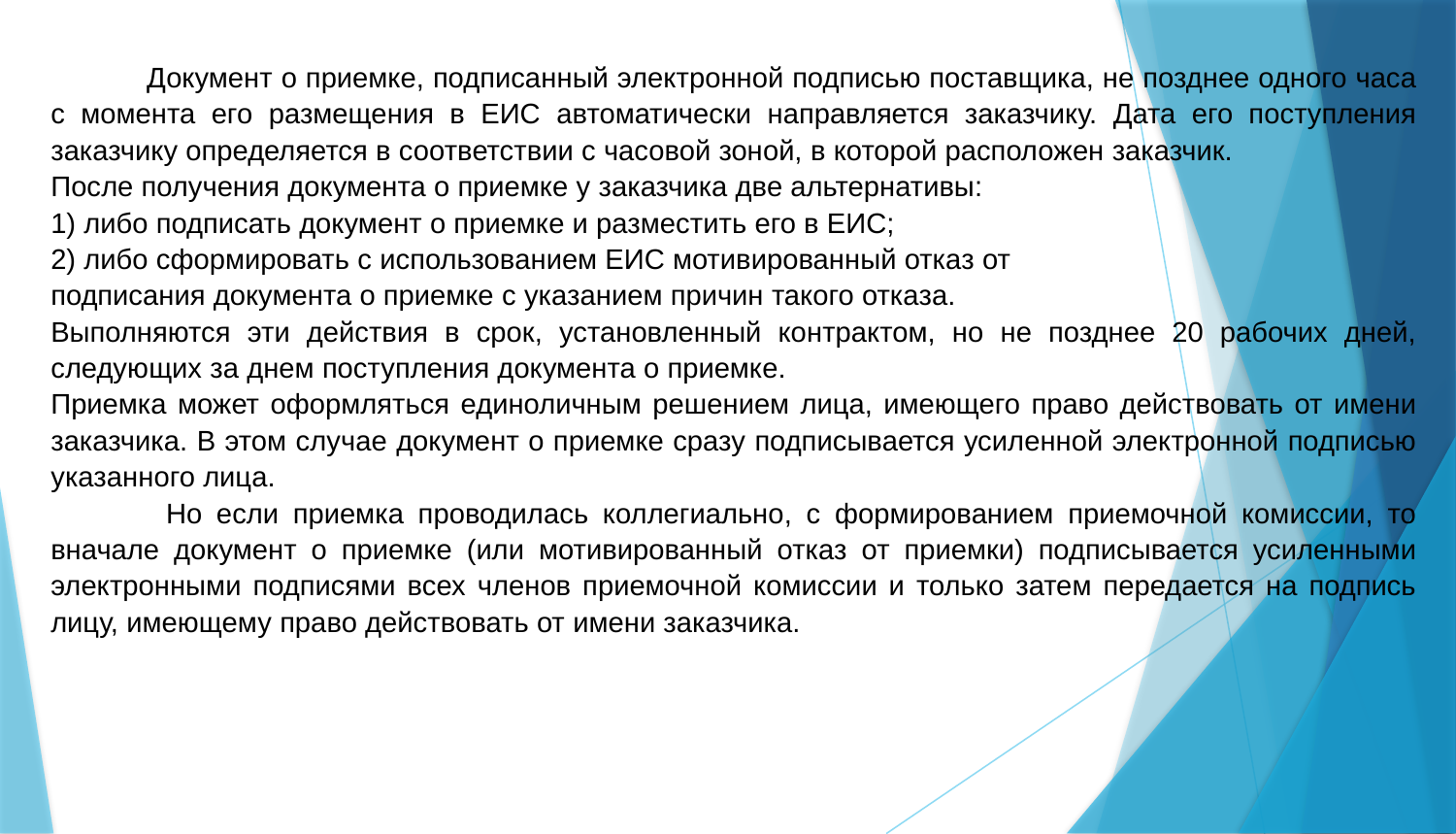

Документ о приемке, подписанный электронной подписью поставщика, не позднее одного часа с момента его размещения в ЕИС автоматически направляется заказчику. Дата его поступления заказчику определяется в соответствии с часовой зоной, в которой расположен заказчик.
После получения документа о приемке у заказчика две альтернативы:
1) либо подписать документ о приемке и разместить его в ЕИС;
2) либо сформировать с использованием ЕИС мотивированный отказ от
подписания документа о приемке с указанием причин такого отказа.
Выполняются эти действия в срок, установленный контрактом, но не позднее 20 рабочих дней, следующих за днем поступления документа о приемке.
Приемка может оформляться единоличным решением лица, имеющего право действовать от имени заказчика. В этом случае документ о приемке сразу подписывается усиленной электронной подписью указанного лица.
        Но если приемка проводилась коллегиально, с формированием приемочной комиссии, то вначале документ о приемке (или мотивированный отказ от приемки) подписывается усиленными электронными подписями всех членов приемочной комиссии и только затем передается на подпись лицу, имеющему право действовать от имени заказчика.